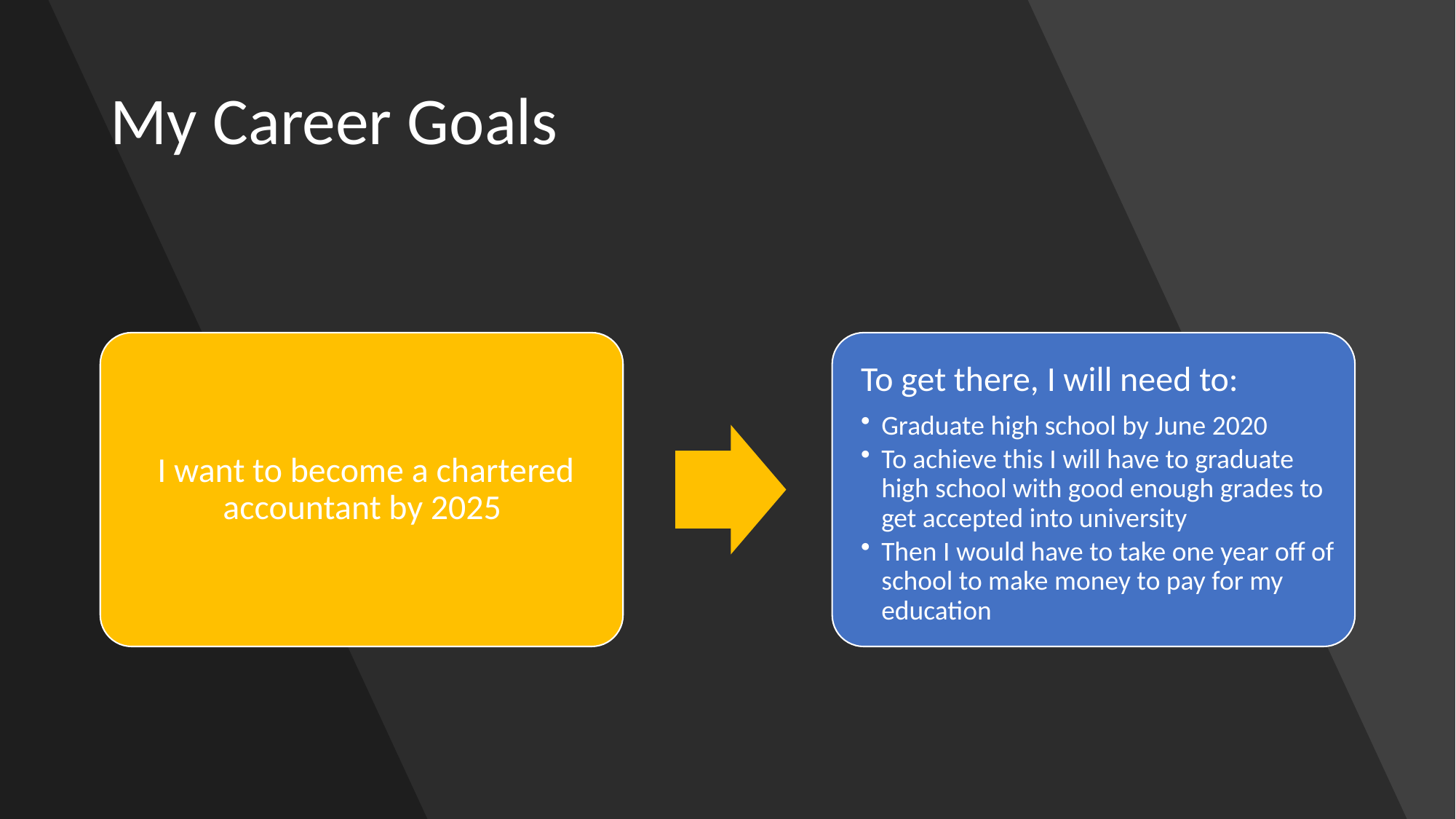

# My Career Goals
I want to become a chartered accountant by 2025

To get there, I will need to:
Graduate high school by June 2020
To achieve this I will have to graduate high school with good enough grades to get accepted into university
Then I would have to take one year off of school to make money to pay for my education